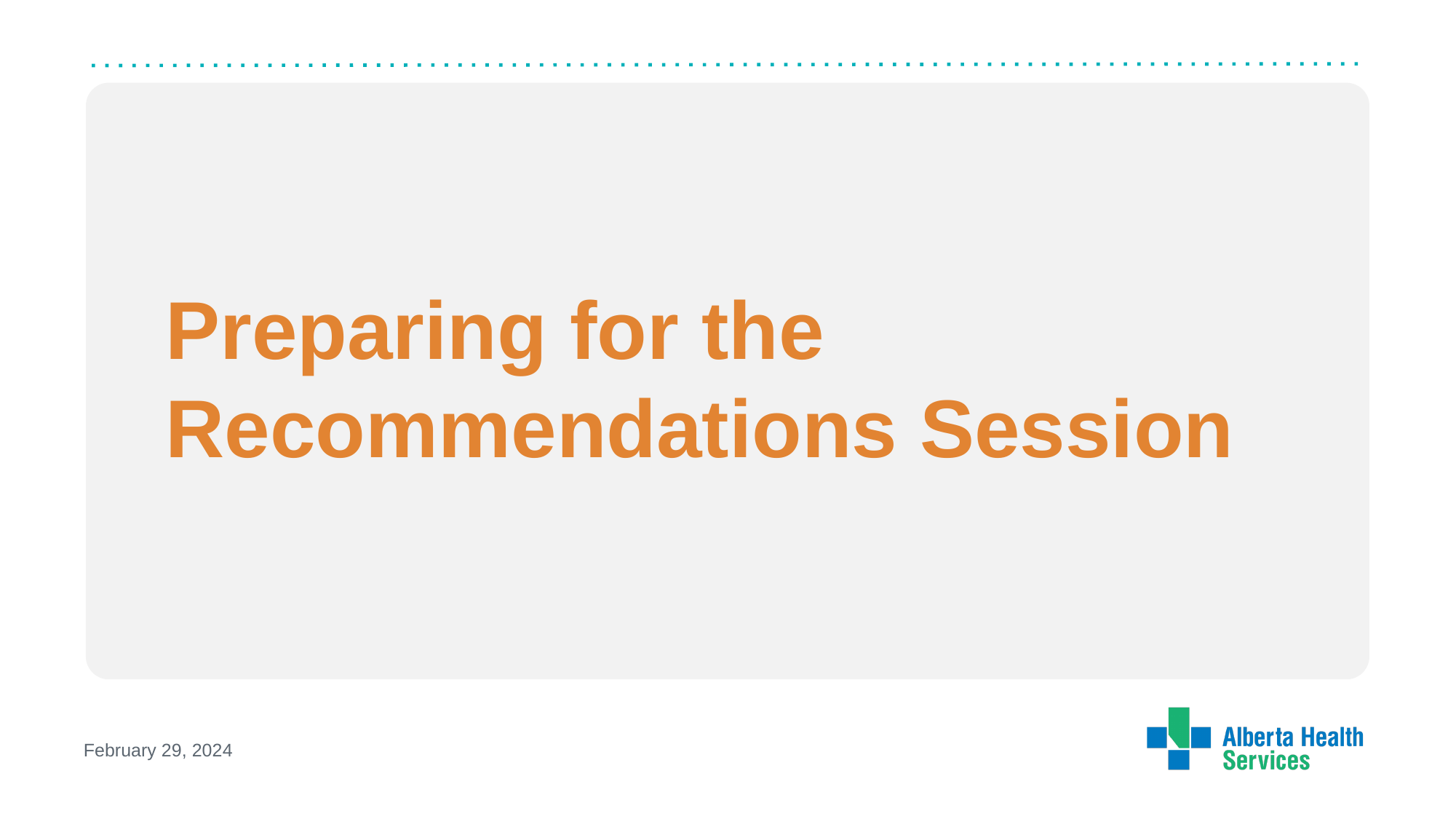

Preparing for the Recommendations Session
February 29, 2024